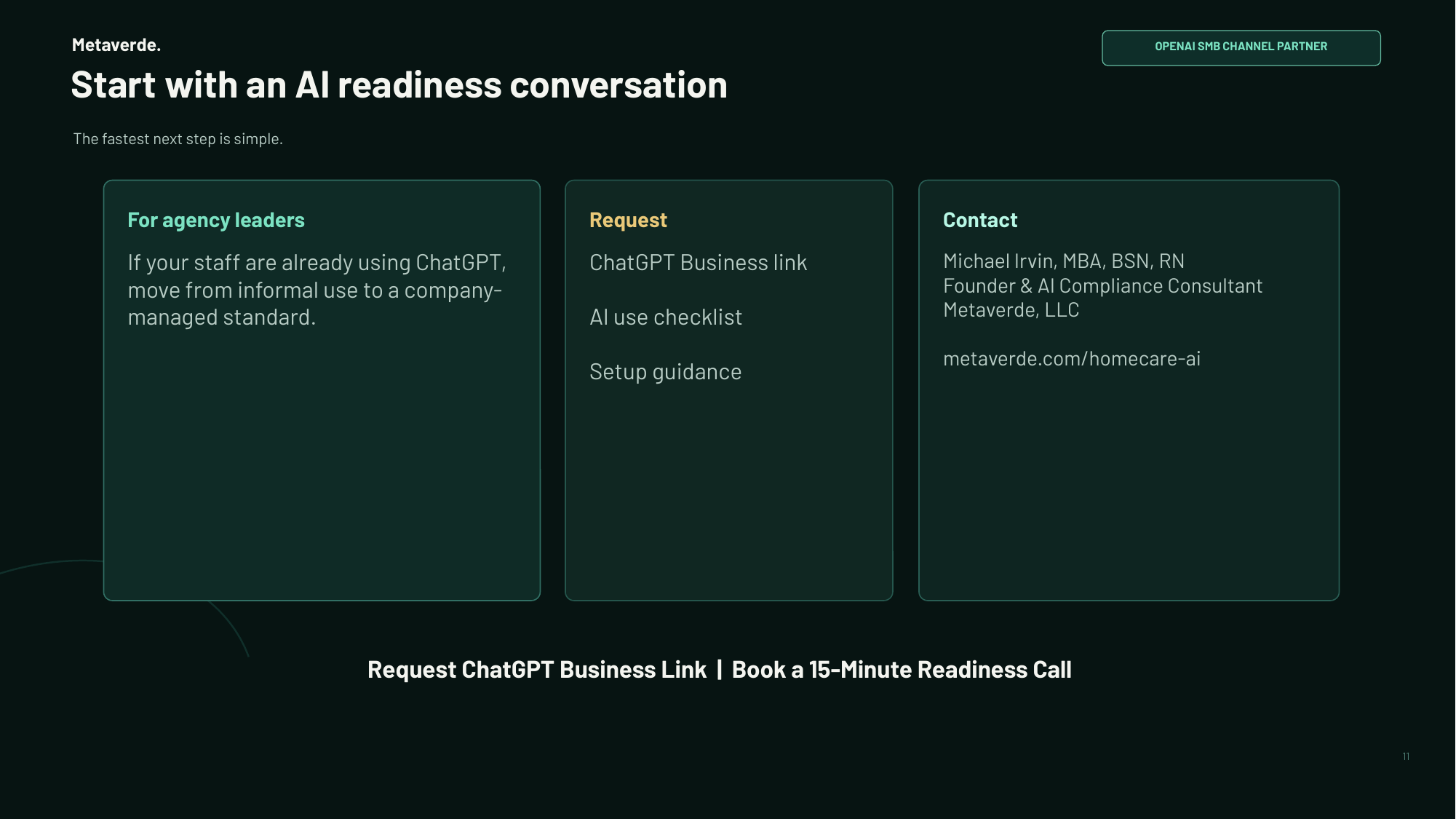

Metaverde.

OPENAI SMB CHANNEL PARTNER
Start with an AI readiness conversation
The fastest next step is simple.

For agency leaders
Request
Contact
If your staff are already using ChatGPT, move from informal use to a company-managed standard.
ChatGPT Business link

AI use checklist

Setup guidance
Michael Irvin, MBA, BSN, RN
Founder & AI Compliance Consultant
Metaverde, LLC

metaverde.com/homecare-ai

Request ChatGPT Business Link  |  Book a 15-Minute Readiness Call
11